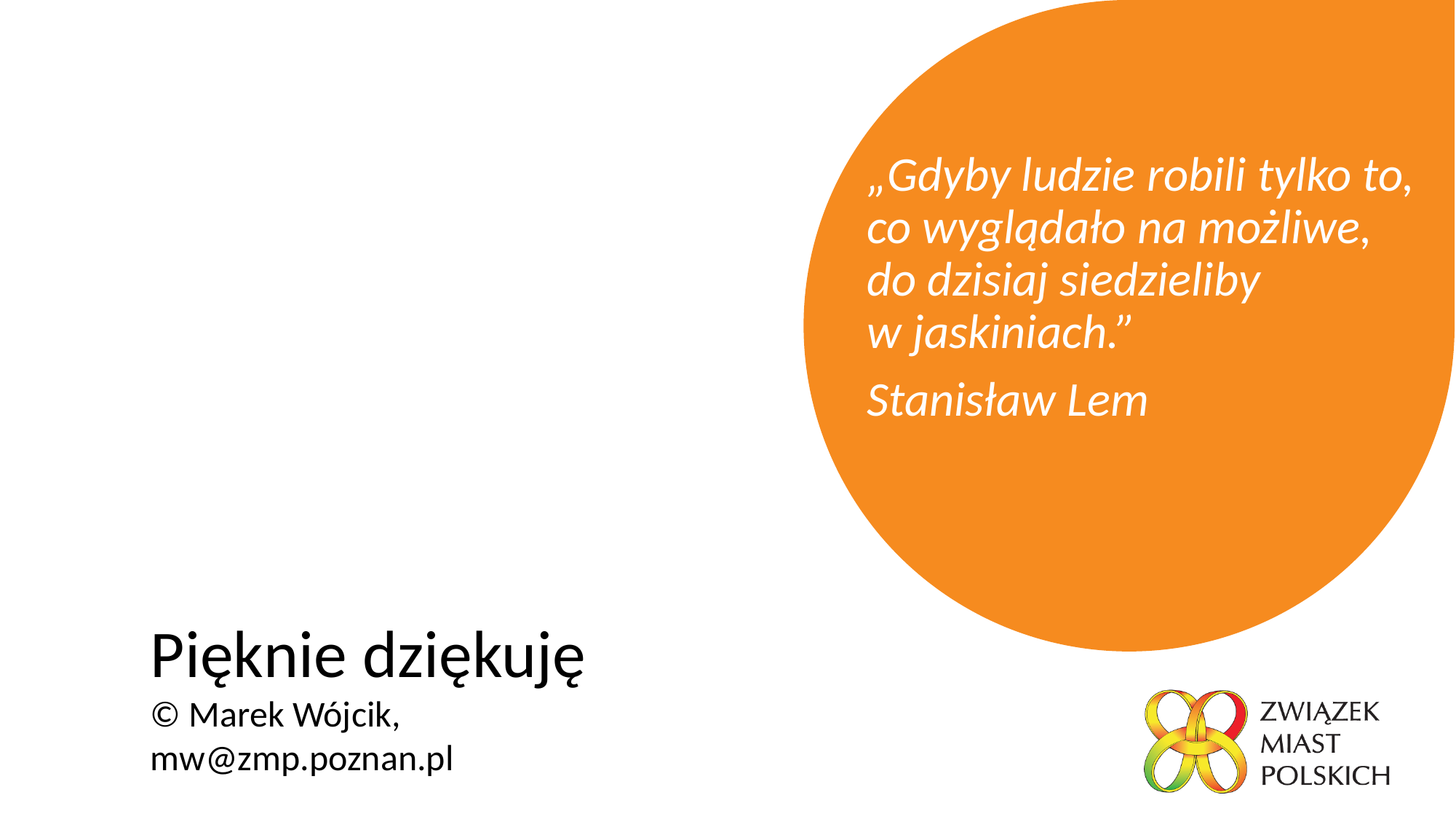

„Gdyby ludzie robili tylko to,
co wyglądało na możliwe,
do dzisiaj siedzieliby
w jaskiniach.”
Stanisław Lem
Pięknie dziękuję
© Marek Wójcik, mw@zmp.poznan.pl